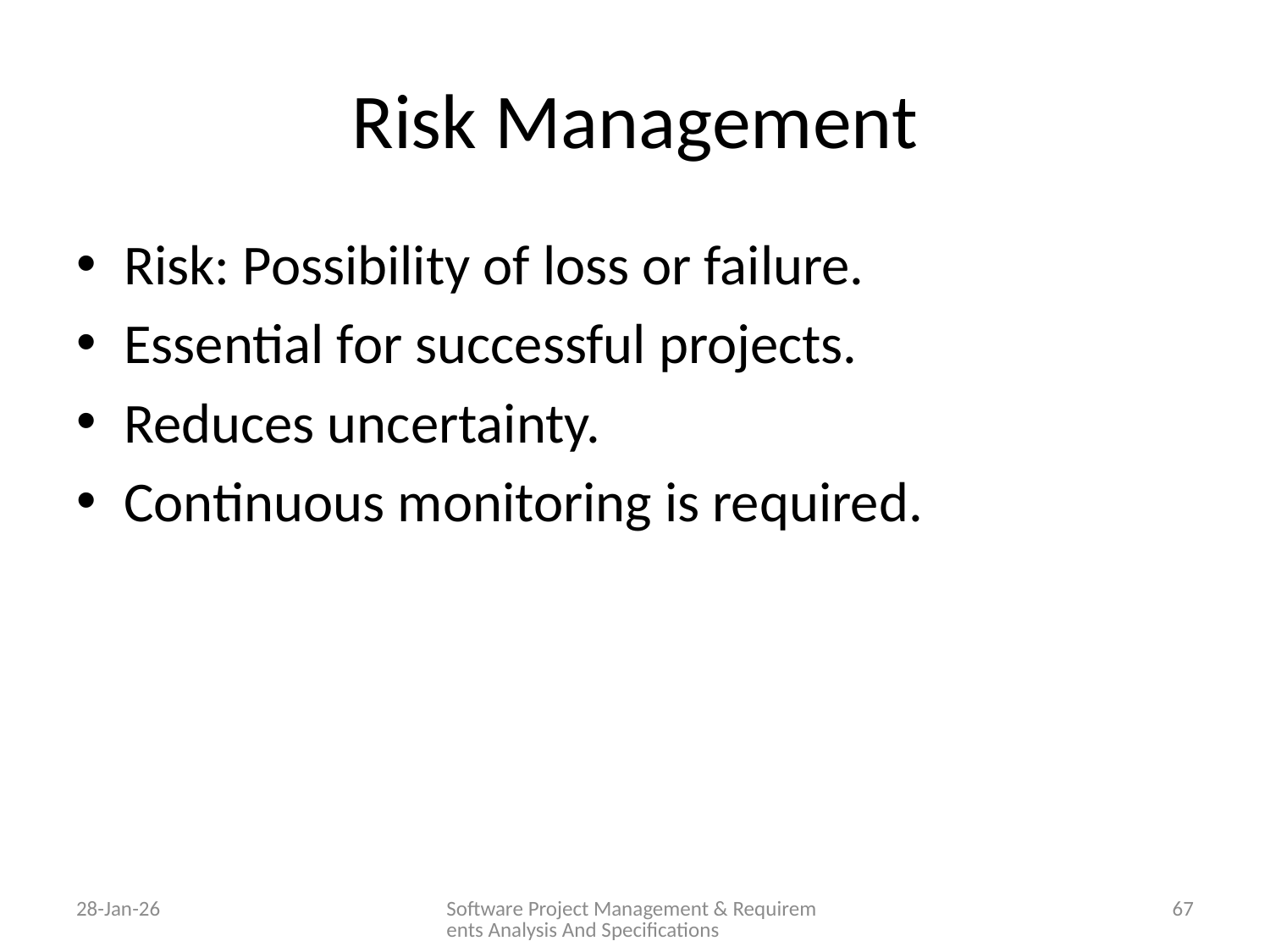

# Risk Management
Risk: Possibility of loss or failure.
Essential for successful projects.
Reduces uncertainty.
Continuous monitoring is required.
28-Jan-26
Software Project Management & Requirements Analysis And Specifications
67